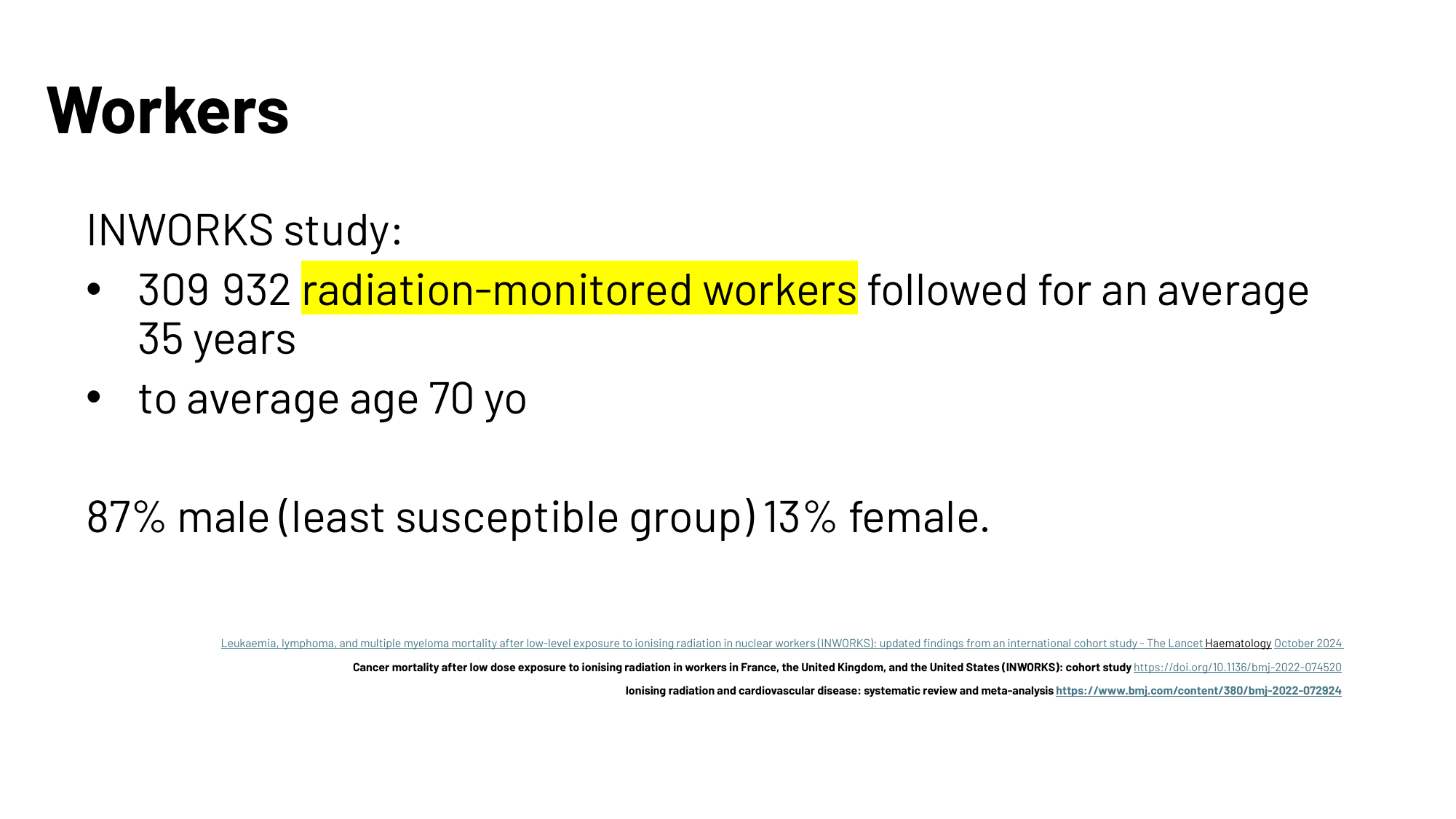

# Workers
INWORKS study:
309 932 radiation-monitored workers followed for an average 35 years
to average age 70 yo

87% male (least susceptible group) 13% female.

Leukaemia, lymphoma, and multiple myeloma mortality after low-level exposure to ionising radiation in nuclear workers (INWORKS): updated findings from an international cohort study - The Lancet Haematology October 2024
Cancer mortality after low dose exposure to ionising radiation in workers in France, the United Kingdom, and the United States (INWORKS): cohort study https://doi.org/10.1136/bmj-2022-074520
Ionising radiation and cardiovascular disease: systematic review and meta-analysis https://www.bmj.com/content/380/bmj-2022-072924